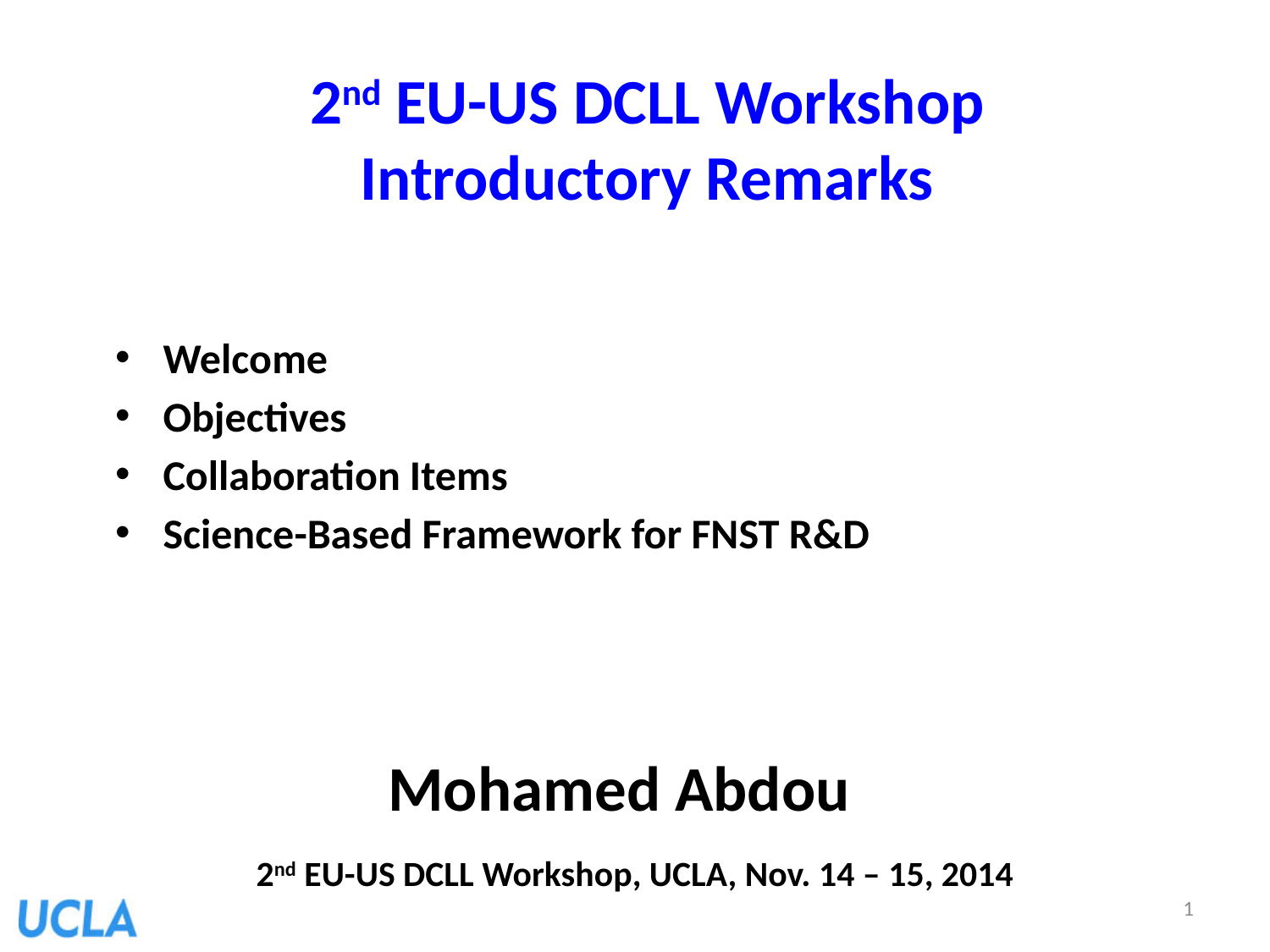

# 2nd EU-US DCLL Workshop Introductory Remarks
Welcome
Objectives
Collaboration Items
Science-Based Framework for FNST R&D
Mohamed Abdou
2nd EU-US DCLL Workshop, UCLA, Nov. 14 – 15, 2014
1